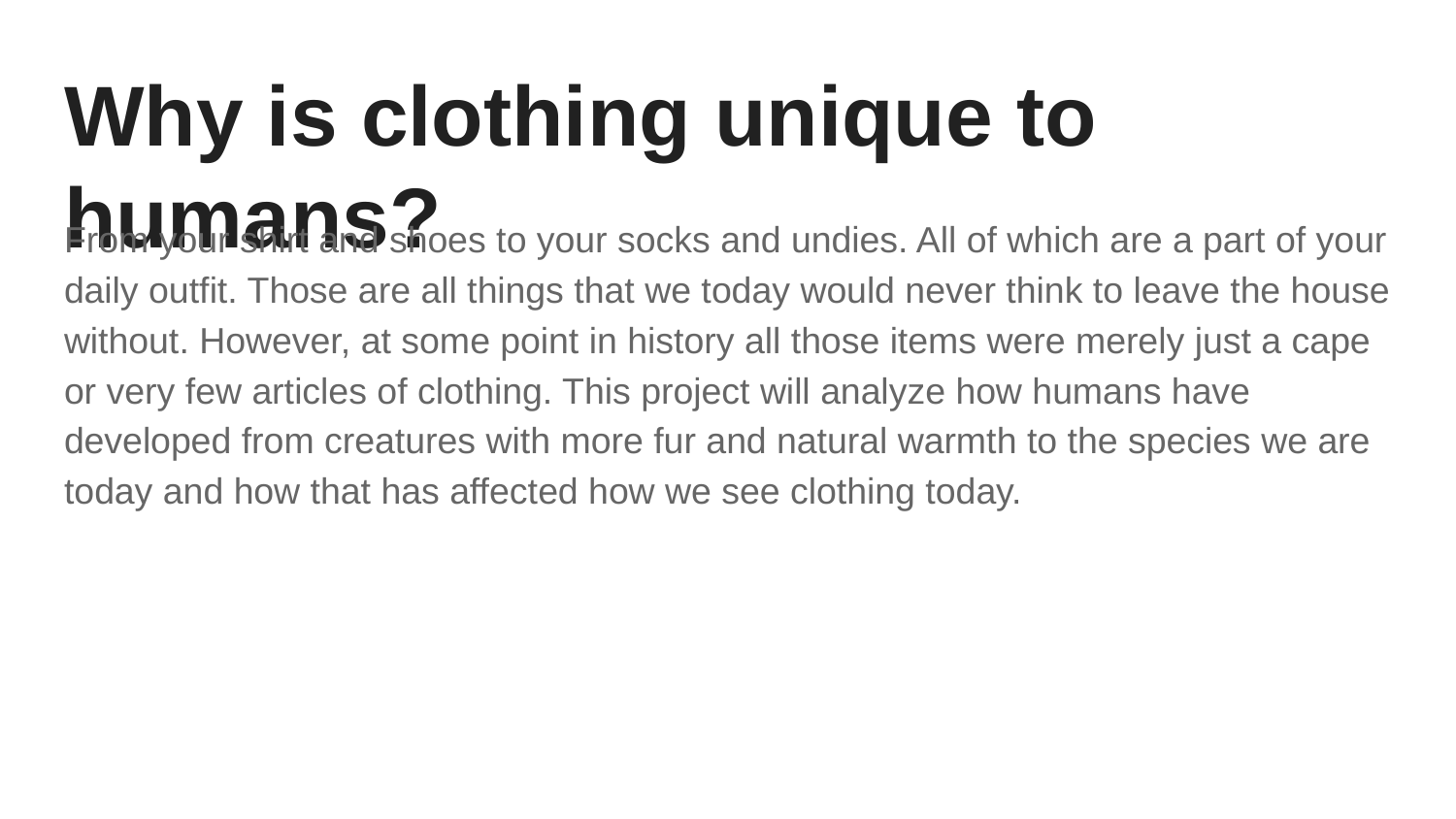

# Why is clothing unique to humans?
From your shirt and shoes to your socks and undies. All of which are a part of your daily outfit. Those are all things that we today would never think to leave the house without. However, at some point in history all those items were merely just a cape or very few articles of clothing. This project will analyze how humans have developed from creatures with more fur and natural warmth to the species we are today and how that has affected how we see clothing today.